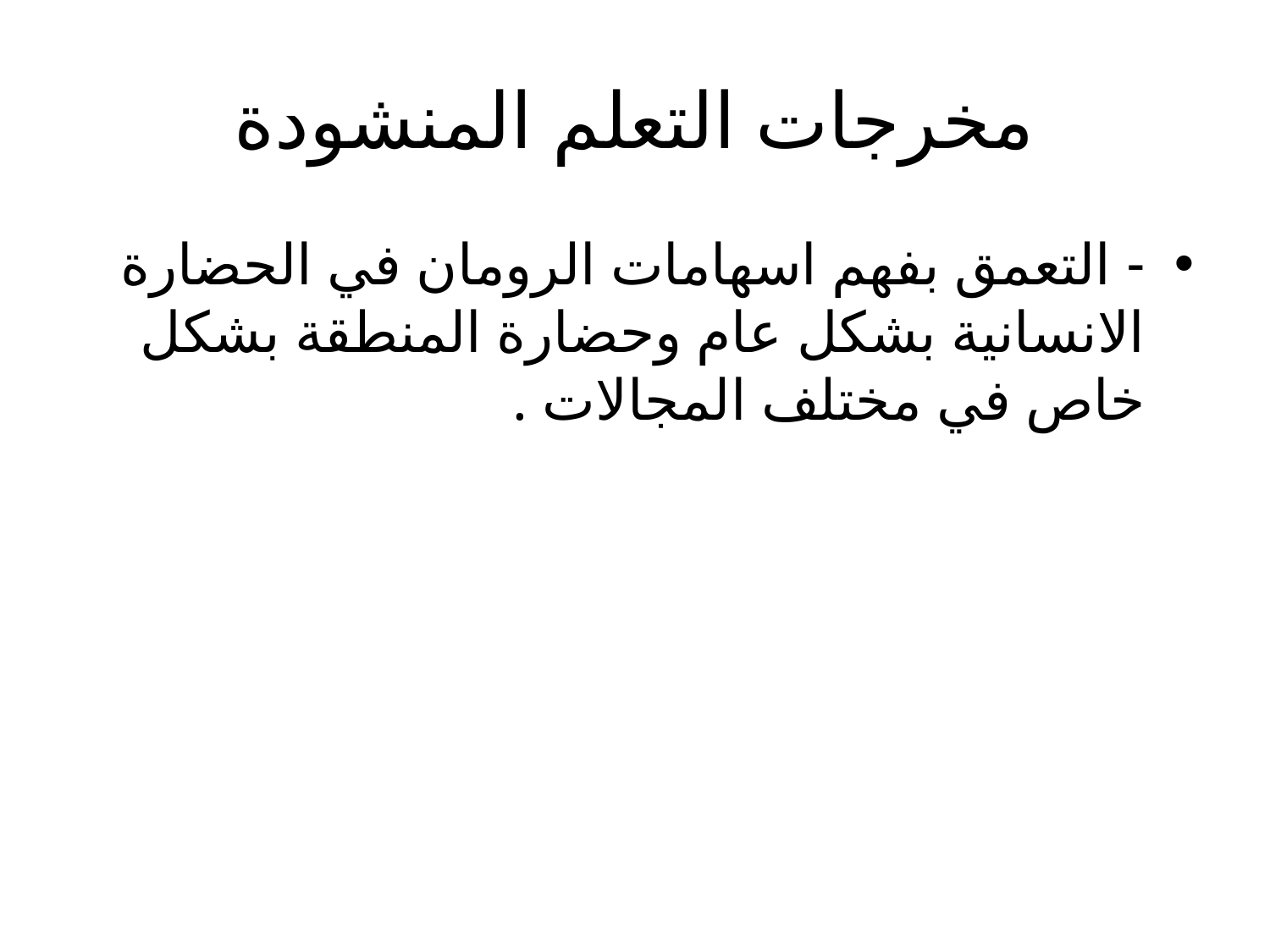

# مخرجات التعلم المنشودة
- التعمق بفهم اسهامات الرومان في الحضارة الانسانية بشكل عام وحضارة المنطقة بشكل خاص في مختلف المجالات .